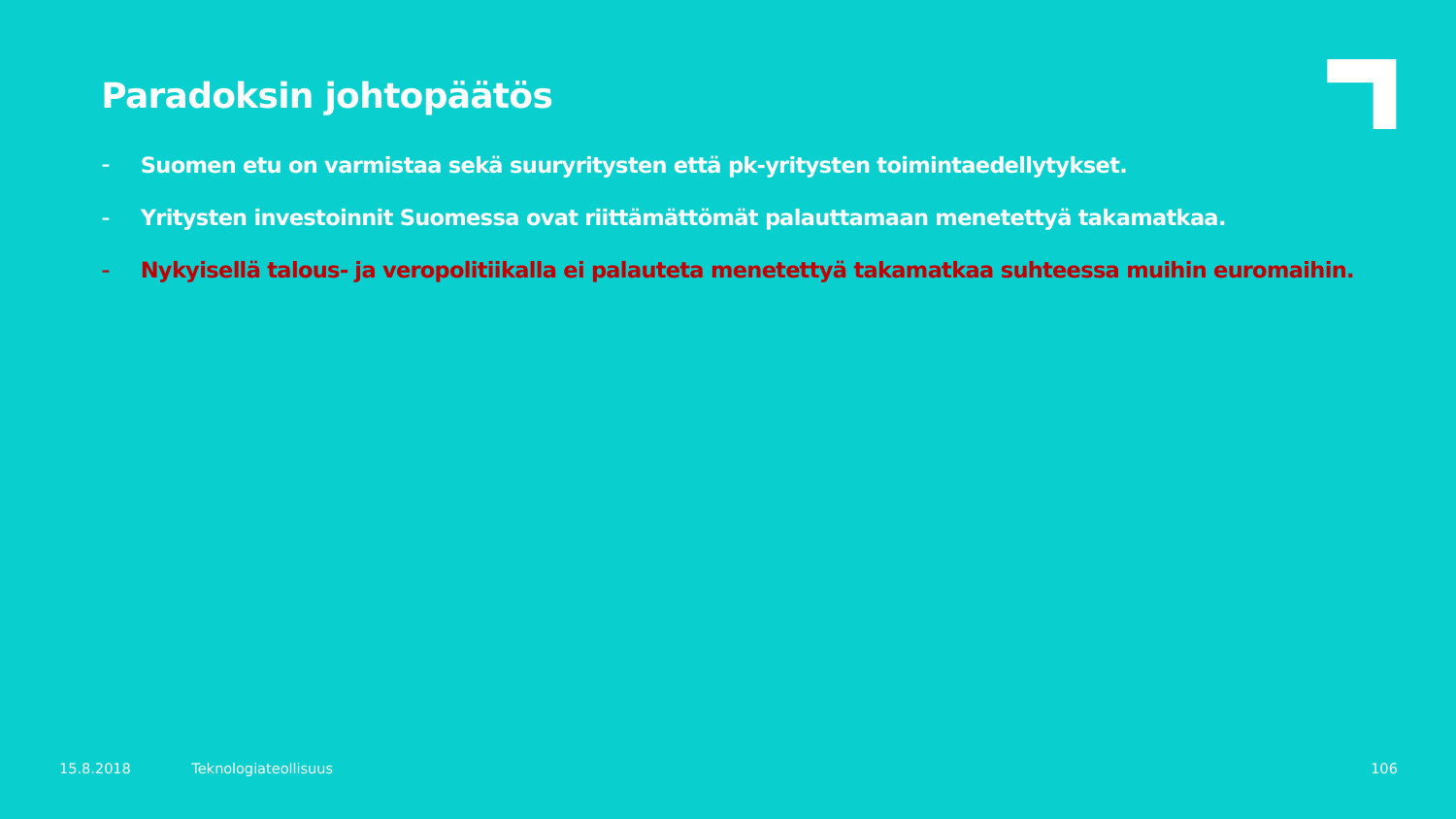

Paradoksin johtopäätös

Suomen etu on varmistaa sekä suuryritysten että pk-yritysten toimintaedellytykset.

Yritysten investoinnit Suomessa ovat riittämättömät palauttamaan menetettyä takamatkaa.

Nykyisellä talous- ja veropolitiikalla ei palauteta menetettyä takamatkaa suhteessa muihin euromaihin.

15.8.2018
Teknologiateollisuus
106